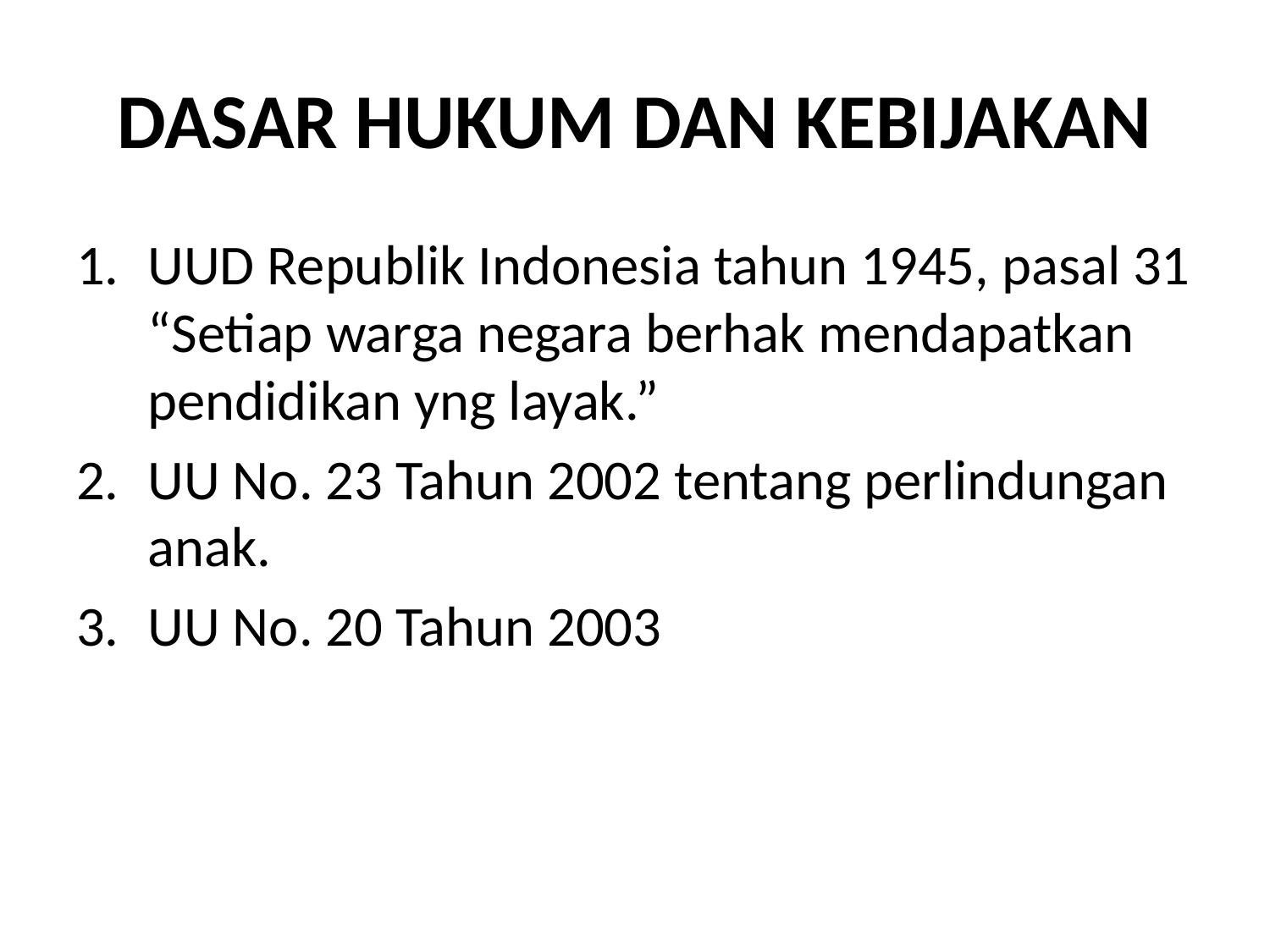

# DASAR HUKUM DAN KEBIJAKAN
UUD Republik Indonesia tahun 1945, pasal 31 “Setiap warga negara berhak mendapatkan pendidikan yng layak.”
UU No. 23 Tahun 2002 tentang perlindungan anak.
UU No. 20 Tahun 2003